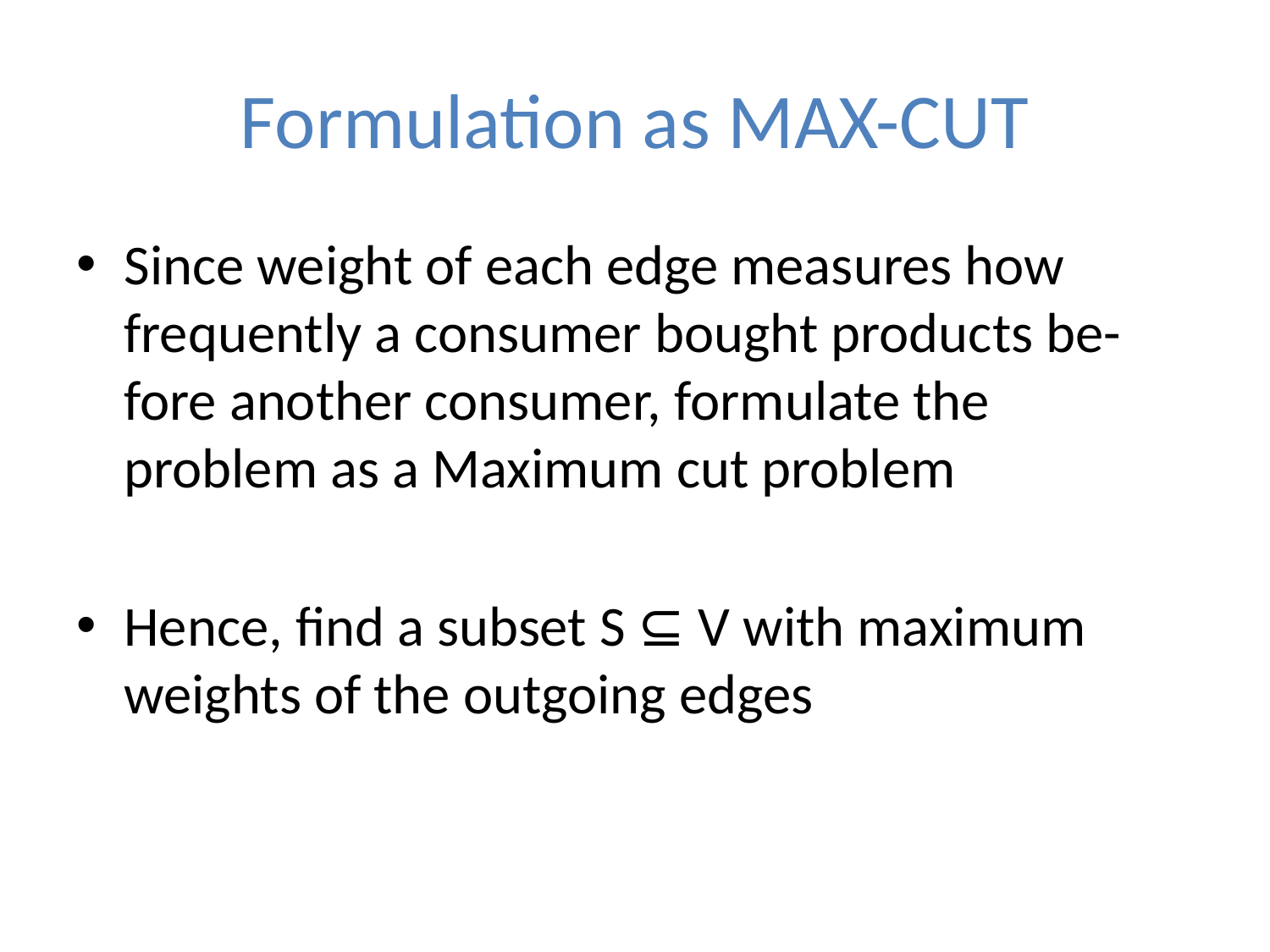

# Formulation as MAX-CUT
Since weight of each edge measures how frequently a consumer bought products be- fore another consumer, formulate the problem as a Maximum cut problem

Hence, find a subset S ⊆ V with maximum weights of the outgoing edges